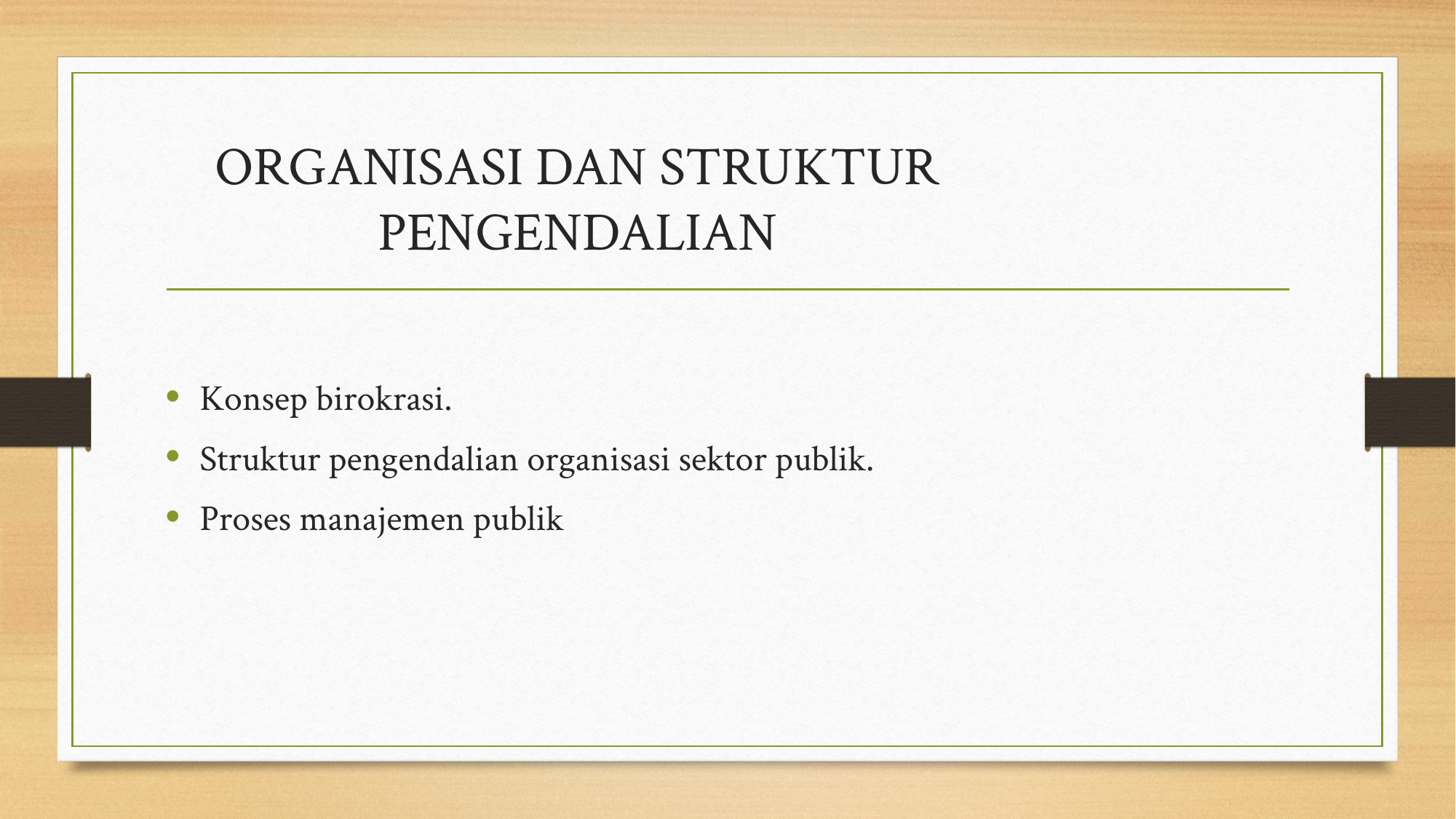

# ORGANISASI DAN STRUKTUR PENGENDALIAN
Konsep birokrasi.
Struktur pengendalian organisasi sektor publik.
Proses manajemen publik